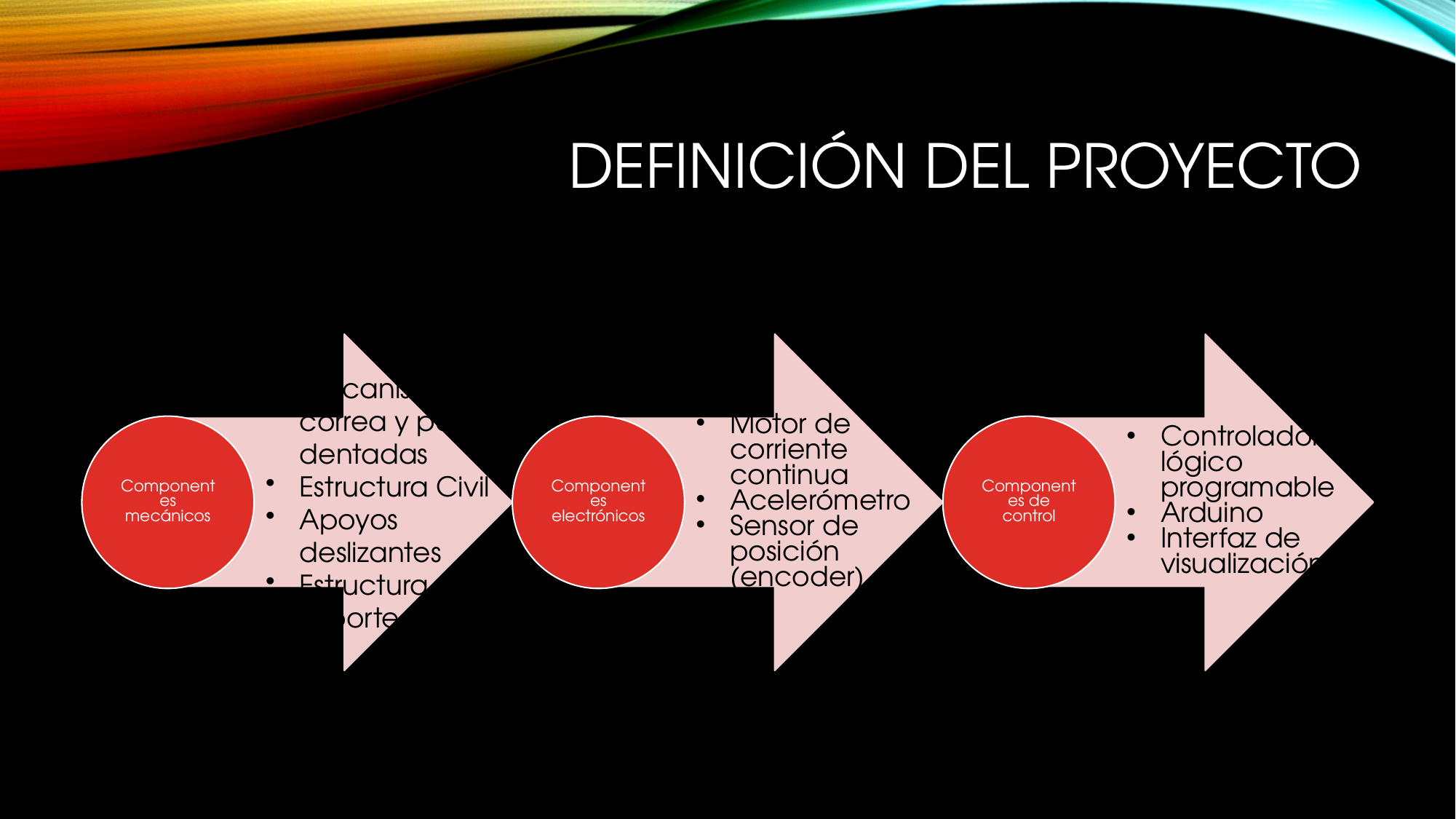

# Definición del proyecto
Componentes mecánicos
Mecanismo de correa y polea dentadas
Estructura Civil
Componentes electrónicos
Motor de corriente continua
Acelerómetro
Componentes de control
Controlador lógico programable
Arduino
Apoyos deslizantes
Estructura de soporte
Sensor de posición (encoder)
Interfaz de visualización